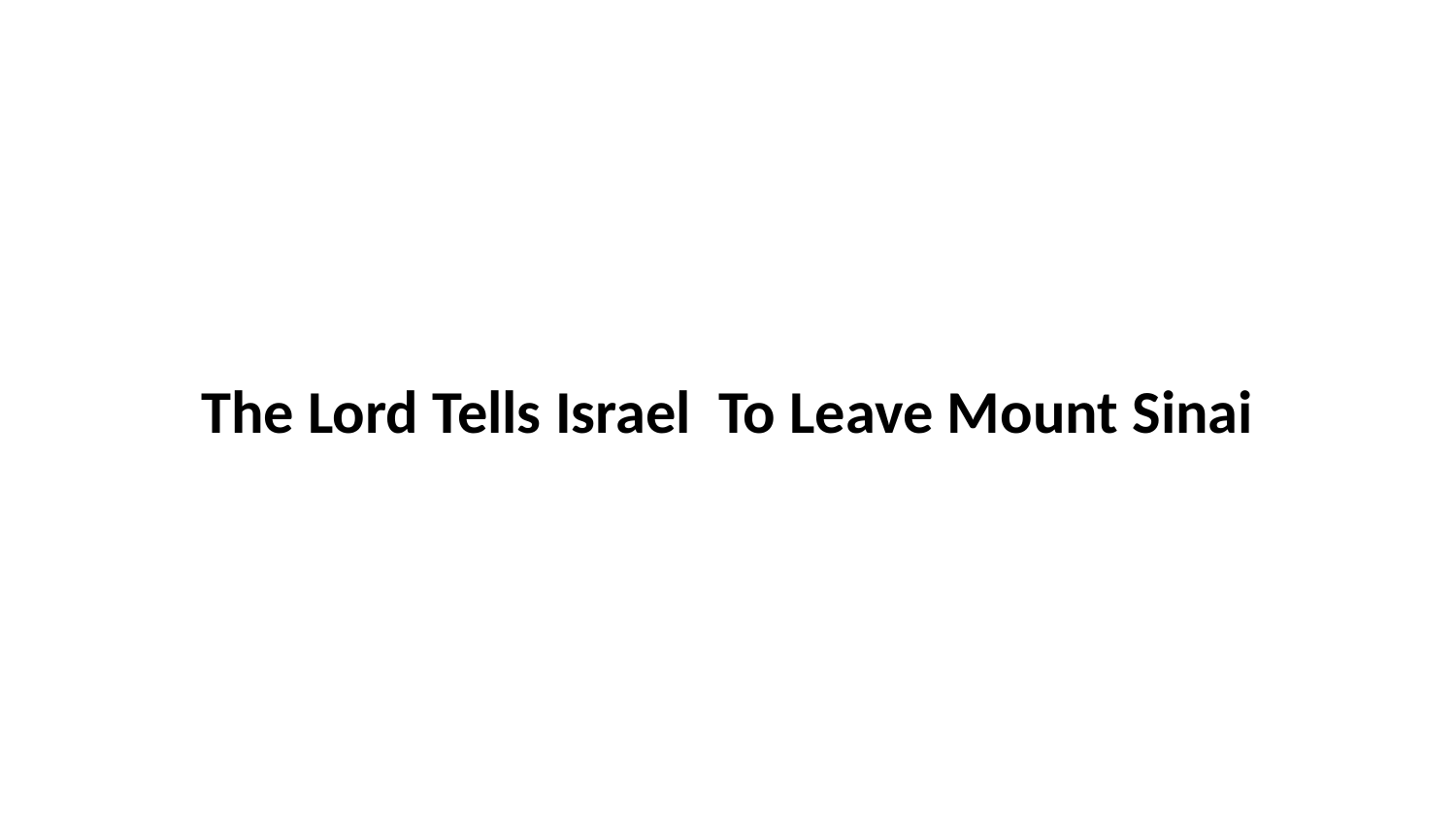

The Lord Tells Israel  To Leave Mount Sinai